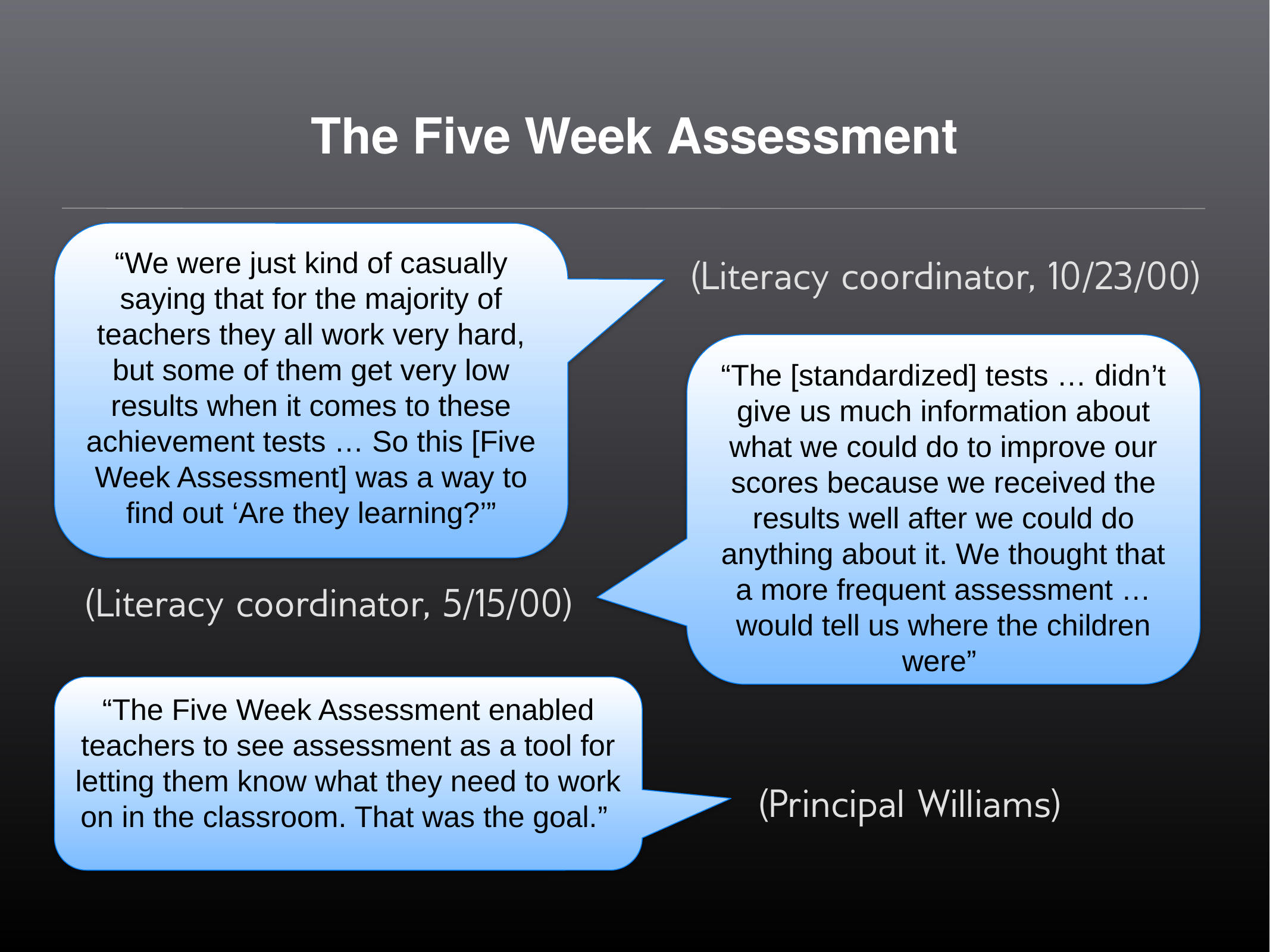

# The Five Week Assessment

“We were just kind of casually saying that for the majority of teachers they all work very hard, but some of them get very low results when it comes to these achievement tests … So this [Five Week Assessment] was a way to find out ‘Are they learning?’”
(Literacy coordinator, 10/23/00)
“The [standardized] tests … didn’t give us much information about what we could do to improve our scores because we received the results well after we could do anything about it. We thought that a more frequent assessment … would tell us where the children were”
(Literacy coordinator, 5/15/00)
“The Five Week Assessment enabled teachers to see assessment as a tool for letting them know what they need to work on in the classroom. That was the goal.”
(Principal Williams)